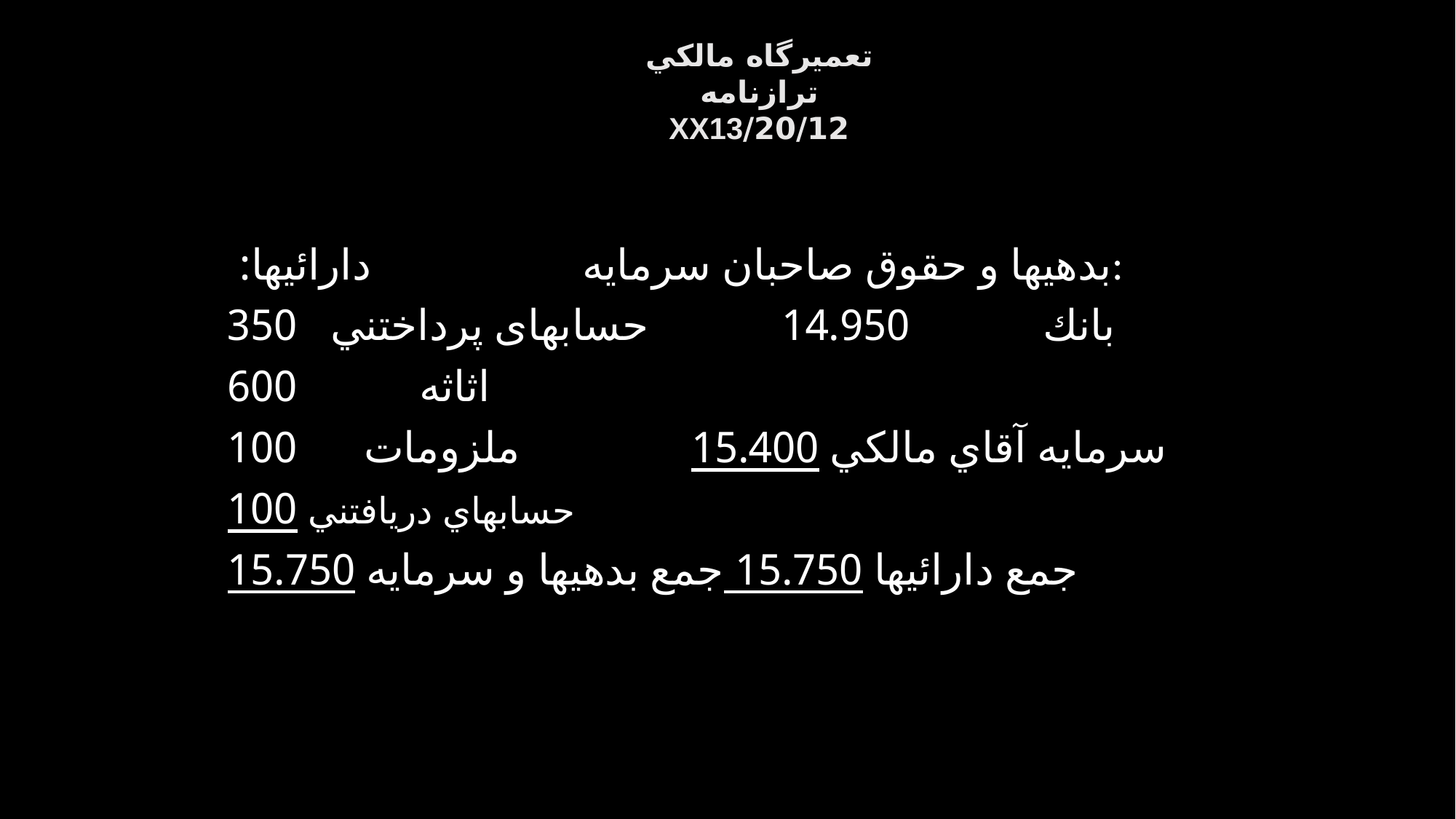

تعميرگاه مالکي
ترازنامه
20/12/XX13
دارائيها: 		بدهيها و حقوق صاحبان سرمايه:
بانك            14.950            حسابهای پرداختني   350
اثاثه           600
ملزومات      100		سرمايه آقاي مالكي 15.400
حسابهاي دريافتني 100
جمع دارائيها 15.750 جمع بدهيها و سرمايه 15.750